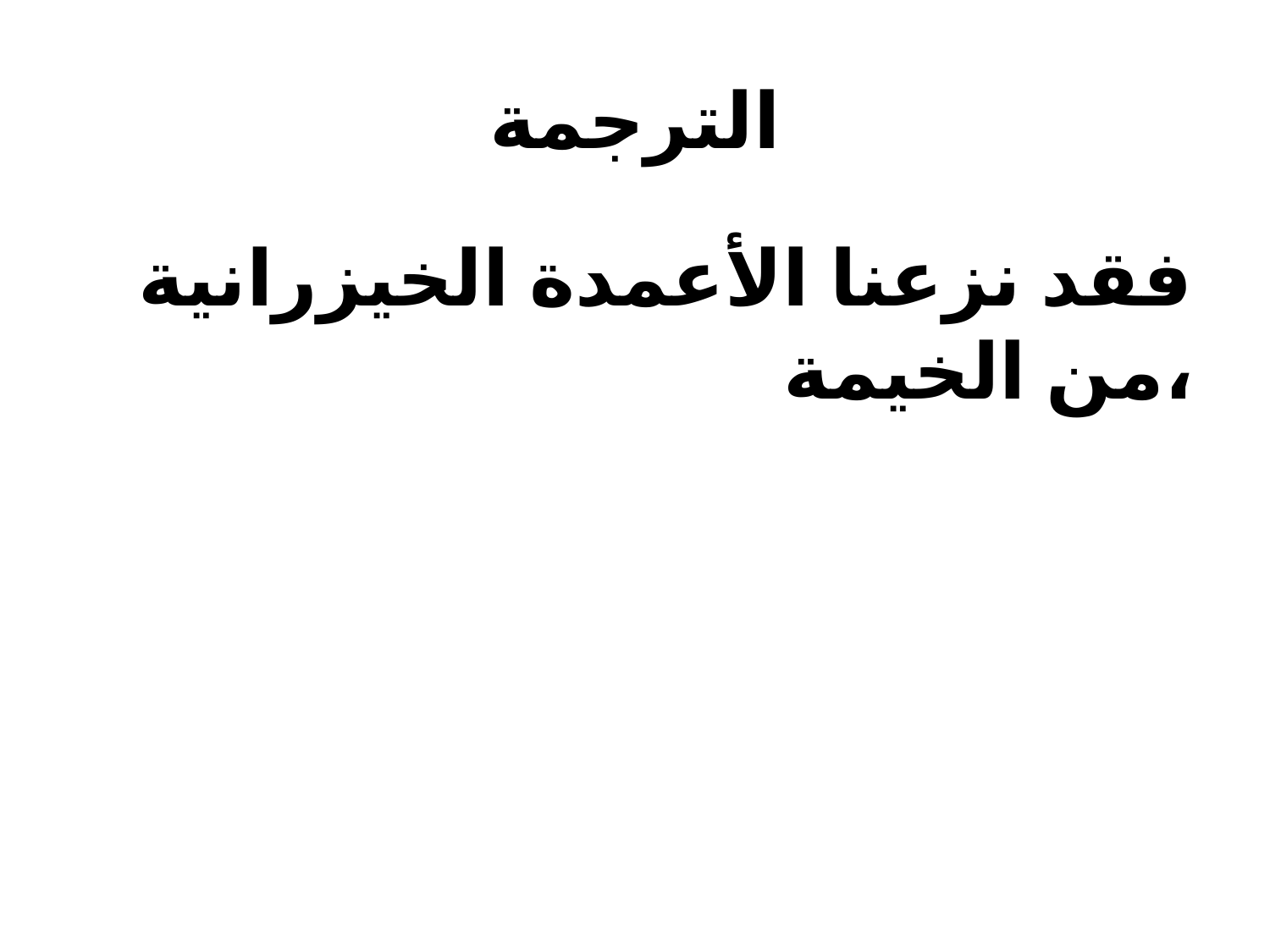

# الترجمة
فقد نزعنا الأعمدة الخيزرانية من الخيمة،